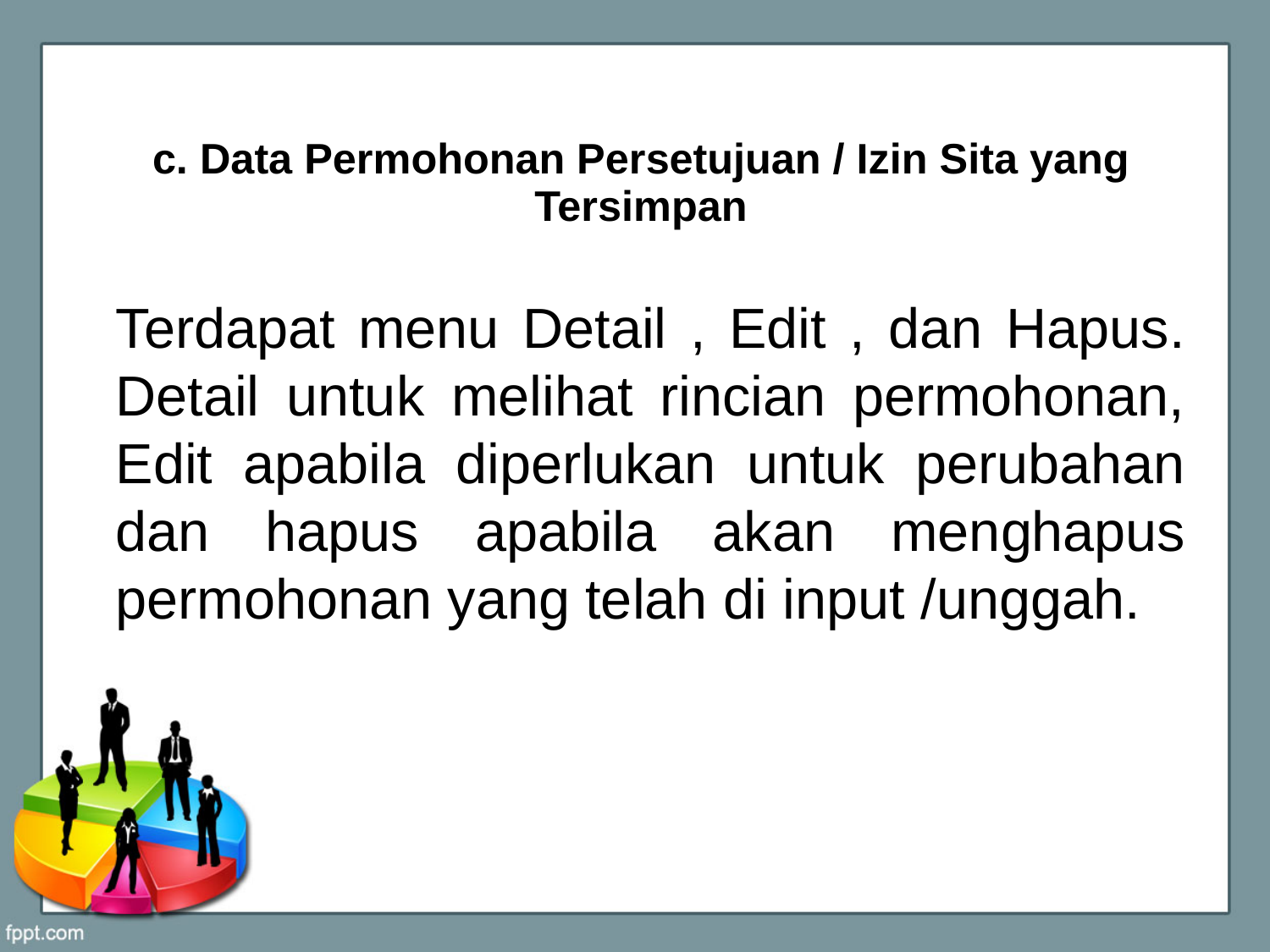

# c. Data Permohonan Persetujuan / Izin Sita yang Tersimpan
	Terdapat menu Detail , Edit , dan Hapus. Detail untuk melihat rincian permohonan, Edit apabila diperlukan untuk perubahan dan hapus apabila akan menghapus permohonan yang telah di input /unggah.